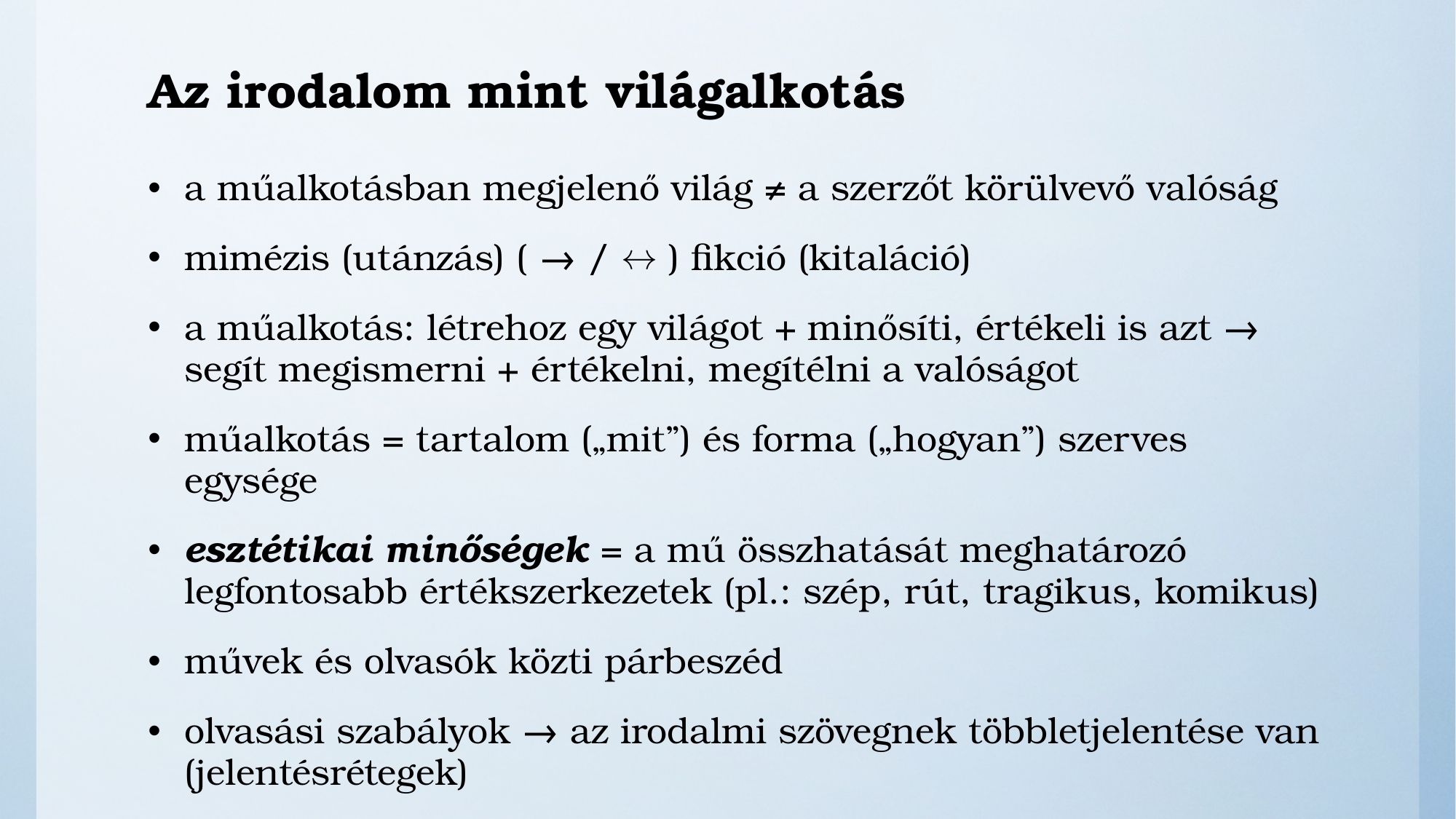

# Az irodalom mint világalkotás
a műalkotásban megjelenő világ ≠ a szerzőt körülvevő valóság
mimézis (utánzás) ( → / ↔ ) fikció (kitaláció)
a műalkotás: létrehoz egy világot + minősíti, értékeli is azt → segít megismerni + értékelni, megítélni a valóságot
műalkotás = tartalom („mit”) és forma („hogyan”) szerves egysége
esztétikai minőségek = a mű összhatását meghatározó legfontosabb értékszerkezetek (pl.: szép, rút, tragikus, komikus)
művek és olvasók közti párbeszéd
olvasási szabályok → az irodalmi szövegnek többletjelentése van (jelentésrétegek)